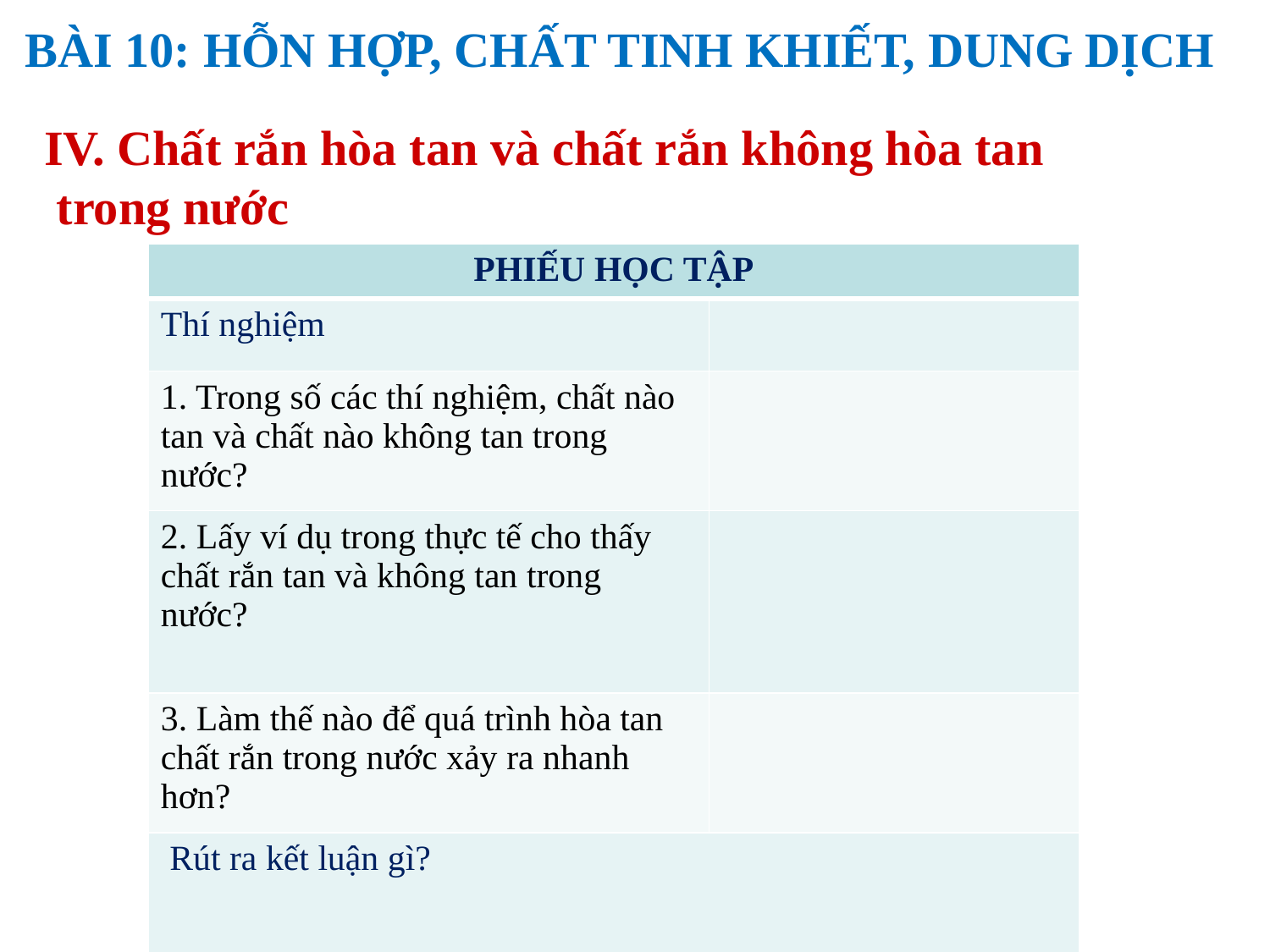

BÀI 10: HỖN HỢP, CHẤT TINH KHIẾT, DUNG DỊCH
IV. Chất rắn hòa tan và chất rắn không hòa tan
 trong nước
| PHIẾU HỌC TẬP |  |
| --- | --- |
| Thí nghiệm |  |
| 1. Trong số các thí nghiệm, chất nào tan và chất nào không tan trong nước? |  |
| 2. Lấy ví dụ trong thực tế cho thấy chất rắn tan và không tan trong nước? |  |
| 3. Làm thế nào để quá trình hòa tan chất rắn trong nước xảy ra nhanh hơn? |  |
| Rút ra kết luận gì? |  |